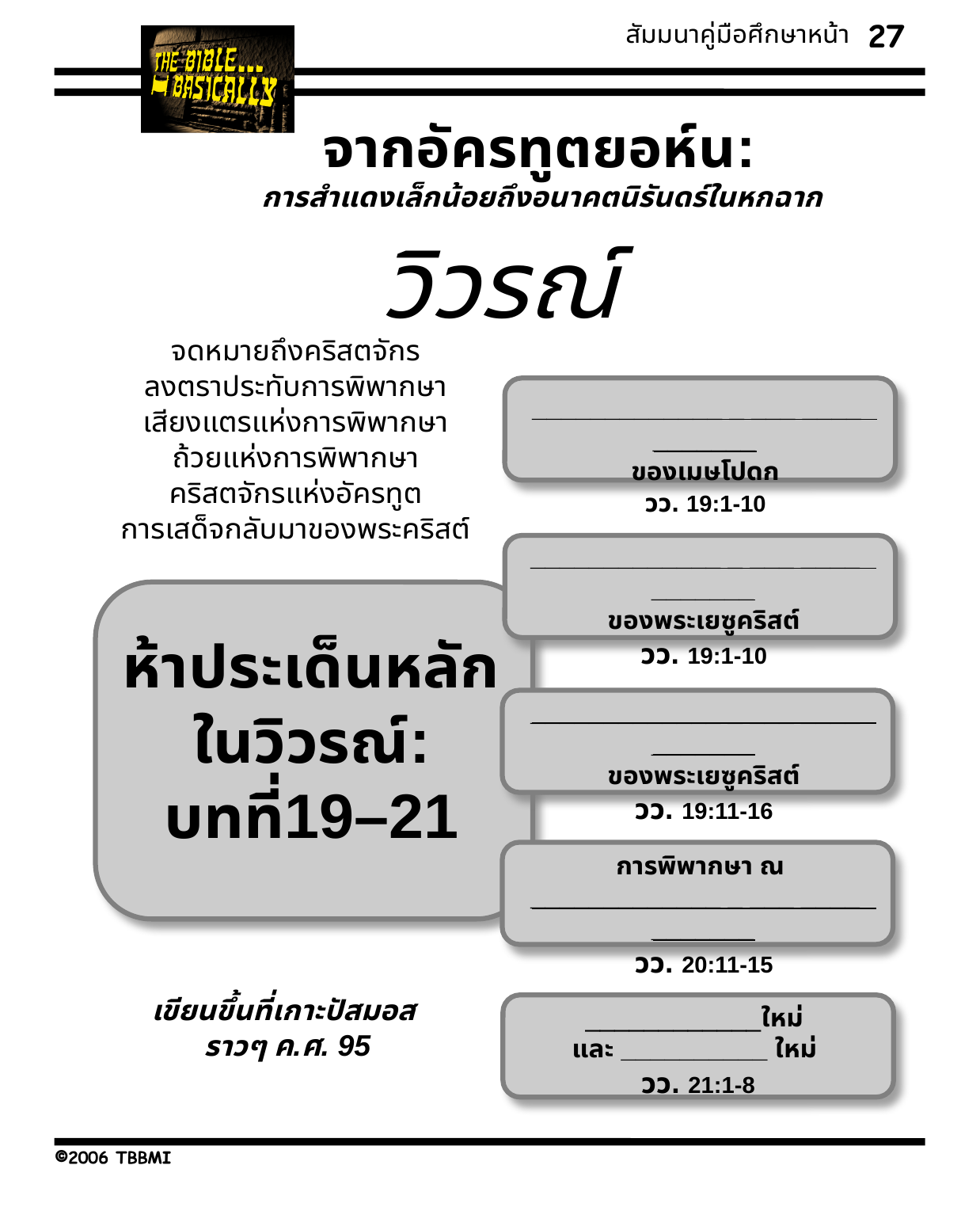

สัมมนาคู่มือศึกษาหน้า
27
จากอัครทูตยอห์น:
การสำแดงเล็กน้อยถึงอนาคตนิรันดร์ในหกฉาก
วิวรณ์
จดหมายถึงคริสตจักร
ลงตราประทับการพิพากษา
เสียงแตรแห่งการพิพากษา
ถ้วยแห่งการพิพากษา
คริสตจักรแห่งอัครทูต
การเสด็จกลับมาของพระคริสต์

_____________ _ ___ ____   _______
ของเมษโปดก
วว. 19:1-10

_____________ _ ___ ____   _______
ของพระเยซูคริสต์
วว. 19:1-10

ห้าประเด็นหลักในวิวรณ์:
บทที่19–21
_____________ _ ___ ____   _______
ของพระเยซูคริสต์
วว. 19:11-16

การพิพากษา ณ
_____________ _ ___ ____   _______
วว. 20:11-15

เขียนขึ้นที่เกาะปัสมอส
ราวๆ ค.ศ. 95
____________ใหม่
และ __________ ใหม่
วว. 21:1-8